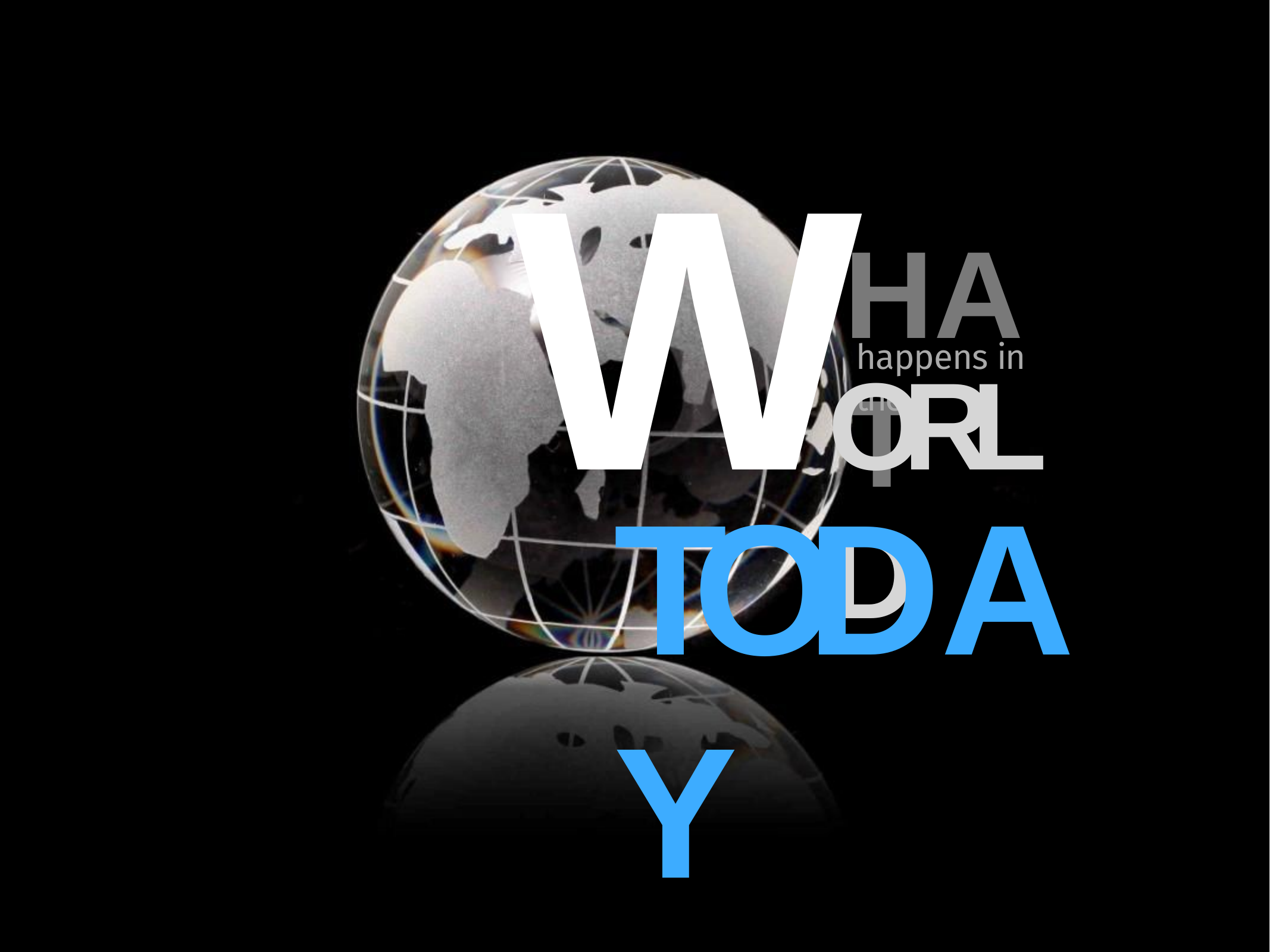

# W
HAT
happens in the
ORLD
TODAY